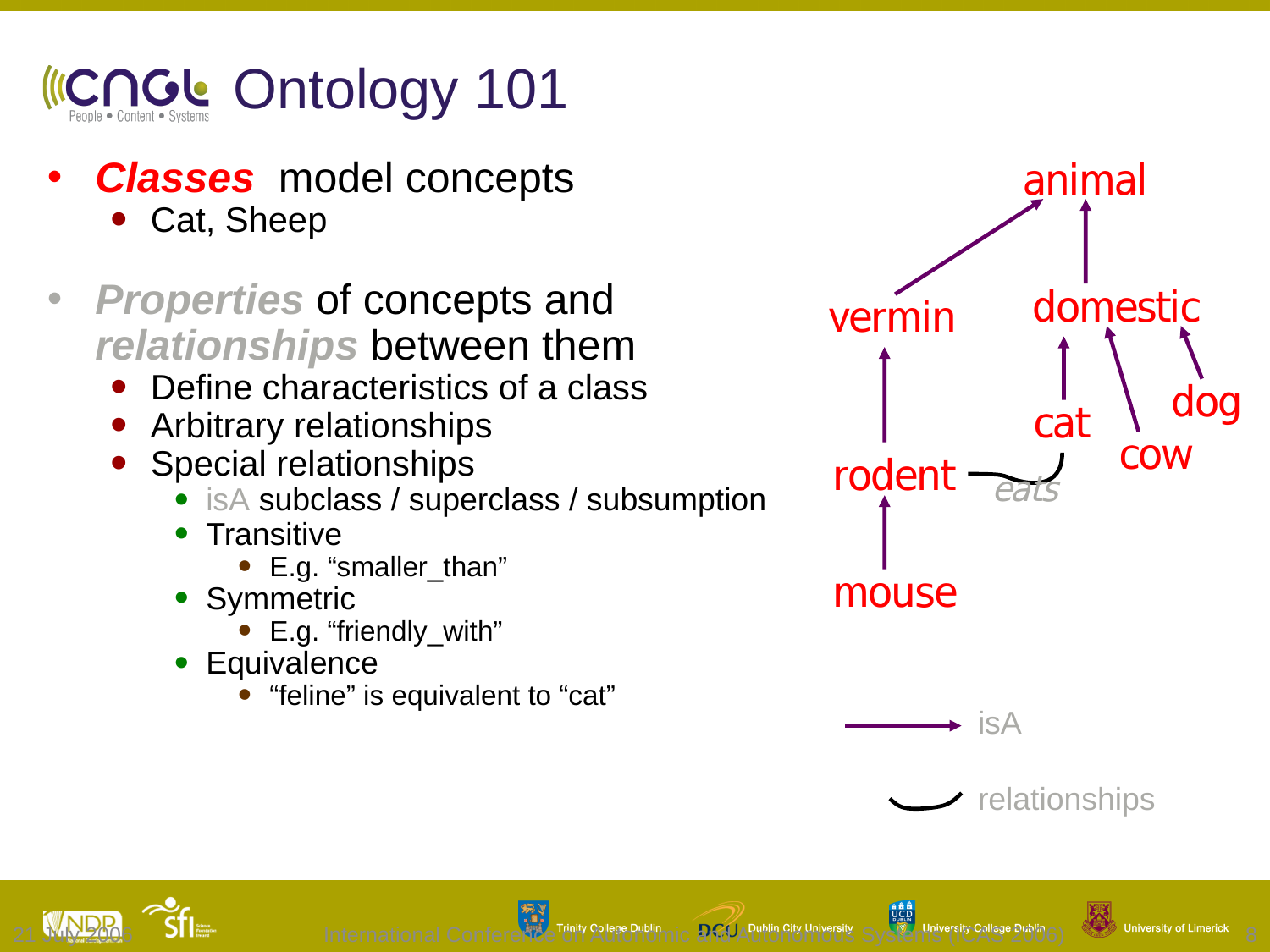

Ontology 101

animal

domestic
vermin

dog
cat
cow
rodent
eats

mouse
isA
relationships

Classes  model concepts
Cat, Sheep

Properties of concepts and relationships between them
Define characteristics of a class
Arbitrary relationships
Special relationships
isA subclass / superclass / subsumption
Transitive
E.g. “smaller_than”
Symmetric
E.g. “friendly_with”
Equivalence
“feline” is equivalent to “cat”
21 July 2006
International Conference on Autonomic and Autonomous Systems (ICAS 2006)
8